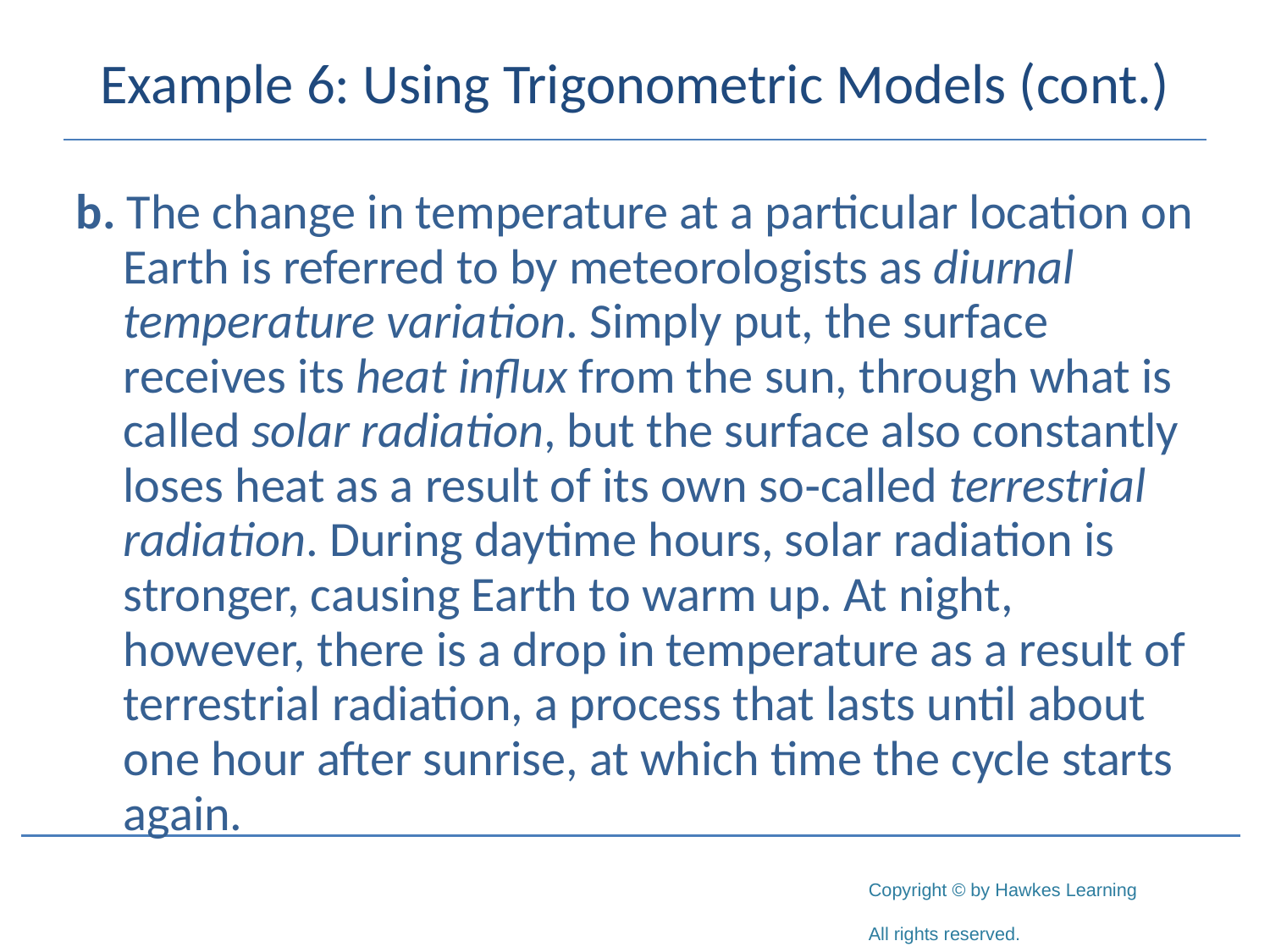

# Example 6: Using Trigonometric Models (cont.)
b. The change in temperature at a particular location on Earth is referred to by meteorologists as diurnal temperature variation. Simply put, the surface receives its heat influx from the sun, through what is called solar radiation, but the surface also constantly loses heat as a result of its own so‑called terrestrial radiation. During daytime hours, solar radiation is stronger, causing Earth to warm up. At night, however, there is a drop in temperature as a result of terrestrial radiation, a process that lasts until about one hour after sunrise, at which time the cycle starts again.